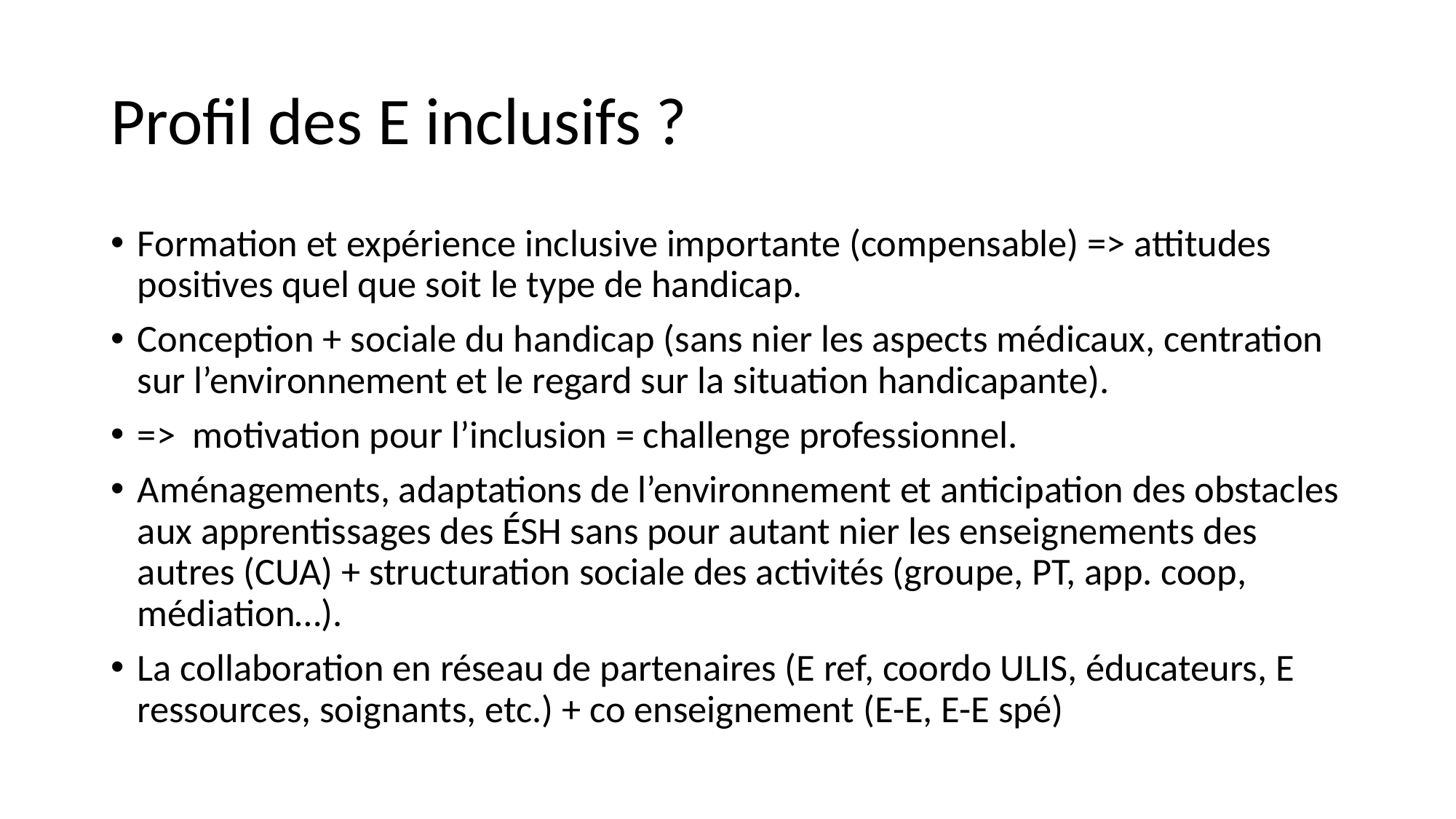

# Profil des E inclusifs ?
Formation et expérience inclusive importante (compensable) => attitudes positives quel que soit le type de handicap.
Conception + sociale du handicap (sans nier les aspects médicaux, centration sur l’environnement et le regard sur la situation handicapante).
=>  motivation pour l’inclusion = challenge professionnel.
Aménagements, adaptations de l’environnement et anticipation des obstacles aux apprentissages des ÉSH sans pour autant nier les enseignements des autres (CUA) + structuration sociale des activités (groupe, PT, app. coop, médiation…).
La collaboration en réseau de partenaires (E ref, coordo ULIS, éducateurs, E ressources, soignants, etc.) + co enseignement (E-E, E-E spé)